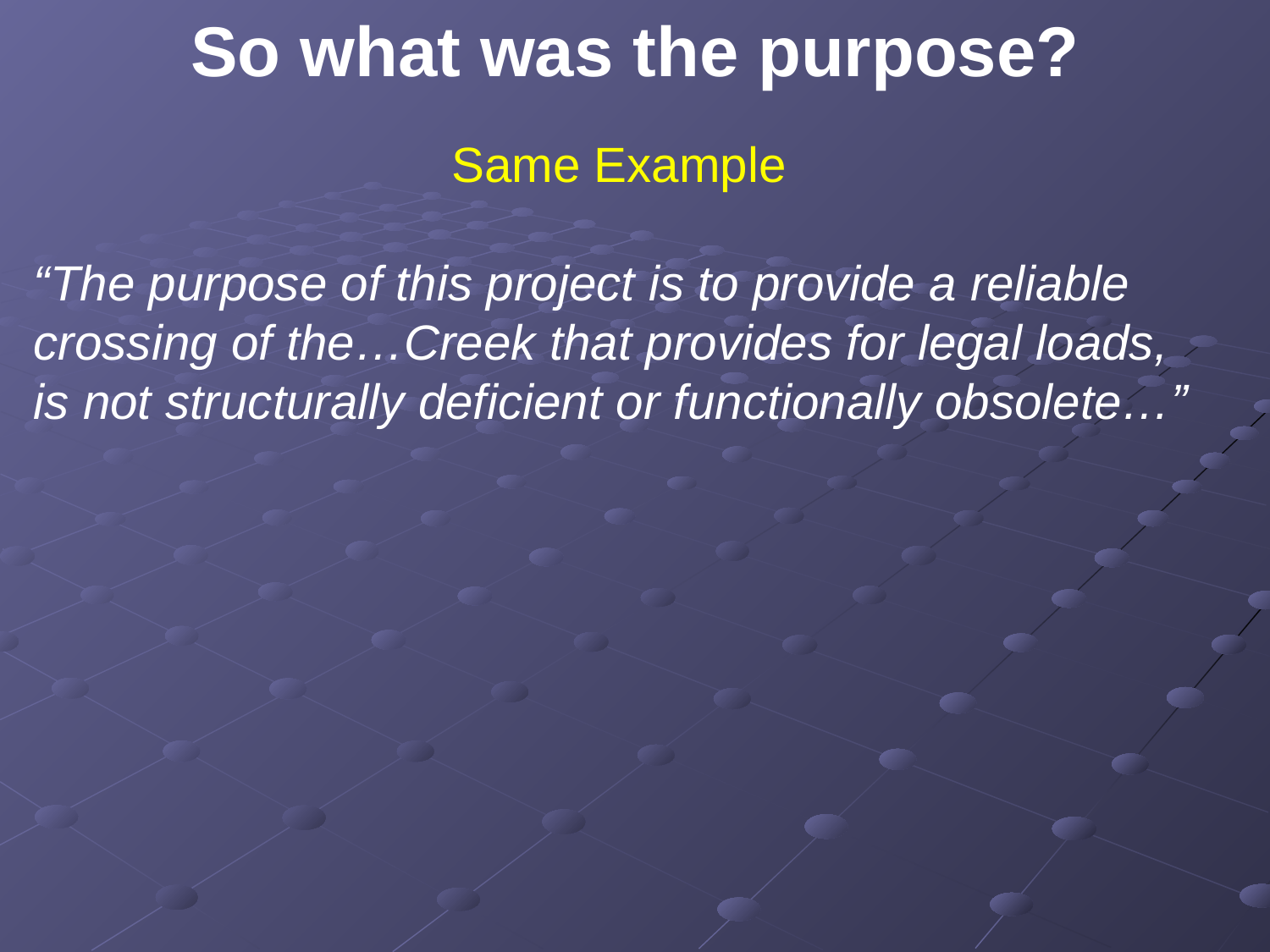

So what was the purpose?
Same Example

“The purpose of this project is to provide a reliable crossing of the…Creek that provides for legal loads, is not structurally deficient or functionally obsolete…”